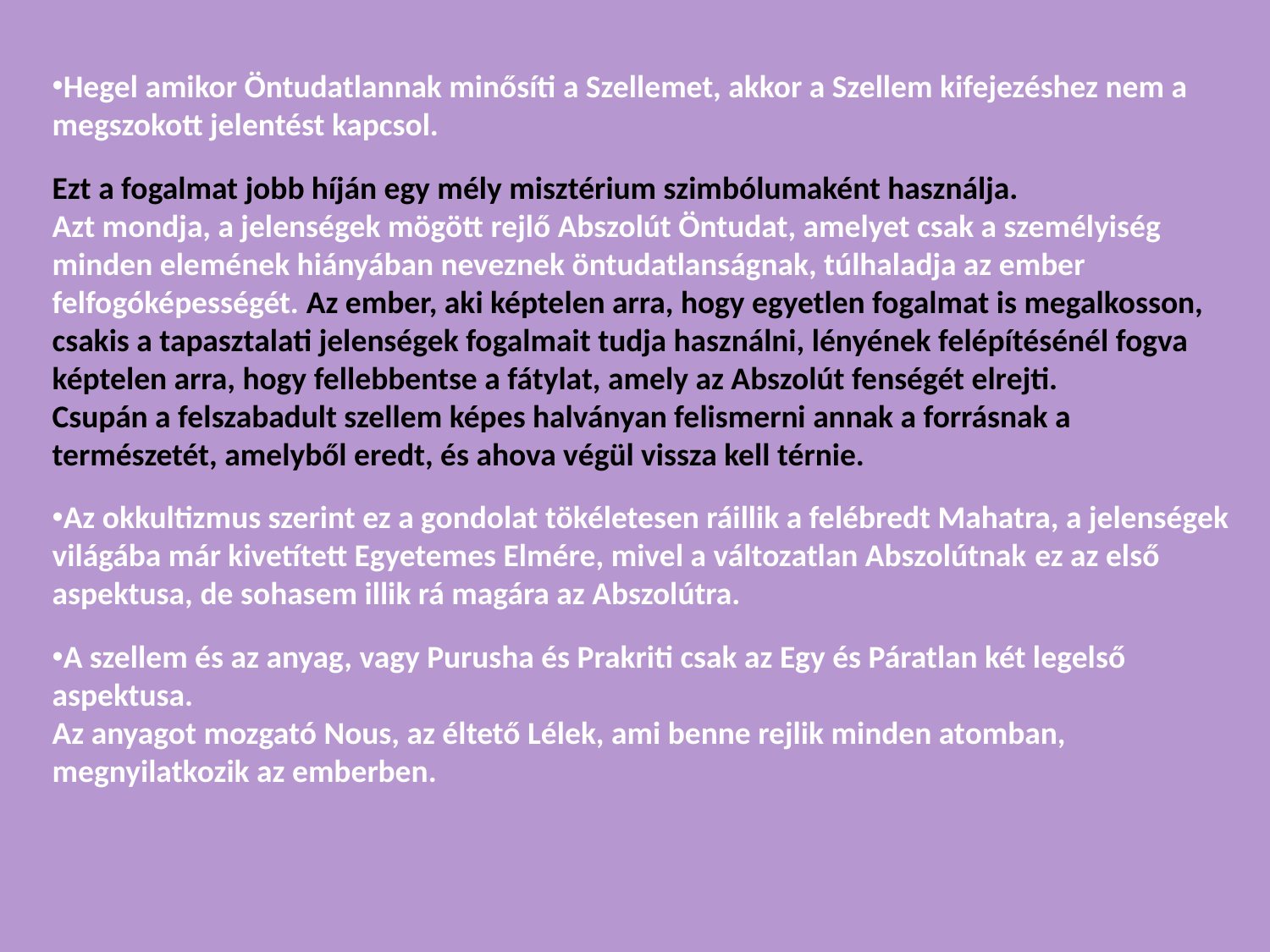

Hegel amikor Öntudatlannak minősíti a Szellemet, akkor a Szellem kifejezéshez nem a megszokott jelentést kapcsol.

Ezt a fogalmat jobb híján egy mély misztérium szimbólumaként használja.
Azt mondja, a jelenségek mögött rejlő Abszolút Öntudat, amelyet csak a személyiség minden elemének hiányában neveznek öntudatlanságnak, túlhaladja az ember felfogóképességét. Az ember, aki képtelen arra, hogy egyetlen fogalmat is megalkosson, csakis a tapasztalati jelenségek fogalmait tudja használni, lényének felépítésénél fogva képtelen arra, hogy fellebbentse a fátylat, amely az Abszolút fenségét elrejti.
Csupán a felszabadult szellem képes halványan felismerni annak a forrásnak a természetét, amelyből eredt, és ahova végül vissza kell térnie.

Az okkultizmus szerint ez a gondolat tökéletesen ráillik a felébredt Mahatra, a jelenségek világába már kivetített Egyetemes Elmére, mivel a változatlan Abszolútnak ez az első aspektusa, de sohasem illik rá magára az Abszolútra.

A szellem és az anyag, vagy Purusha és Prakriti csak az Egy és Páratlan két legelső aspektusa.
Az anyagot mozgató Nous, az éltető Lélek, ami benne rejlik minden atomban, megnyilatkozik az emberben.